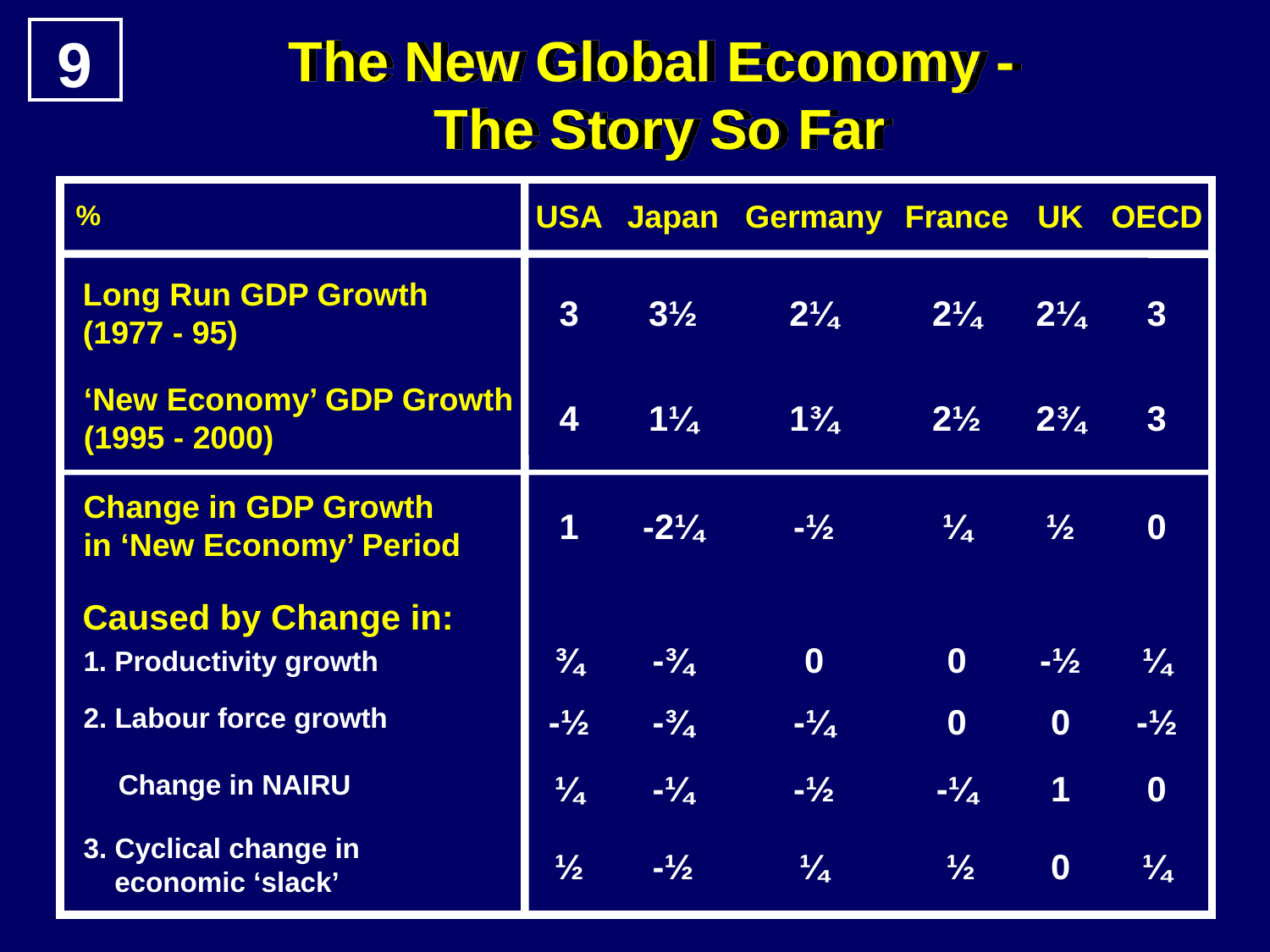

9

The New Global Economy -
The Story So Far

USA
Japan
Germany
France
UK
OECD
%

Long Run GDP Growth
(1977 - 95)
3
3½
2¼
2¼
2¼
3
‘New Economy’ GDP Growth
(1995 - 2000)
4
1¼
1¾
2½
2¾
3

Change in GDP Growth
in ‘New Economy’ Period
1
-2¼
-½
¼
½
0
Caused by Change in:
¾
-¾
0
0
-½
¼
1. Productivity growth
2. Labour force growth

-½
-¾
-¼
0
0
-½
¼
-¼
-½
-¼
1
0
Change in NAIRU
3. Cyclical change in
    economic ‘slack’
½
-½
¼
 ½
0
¼